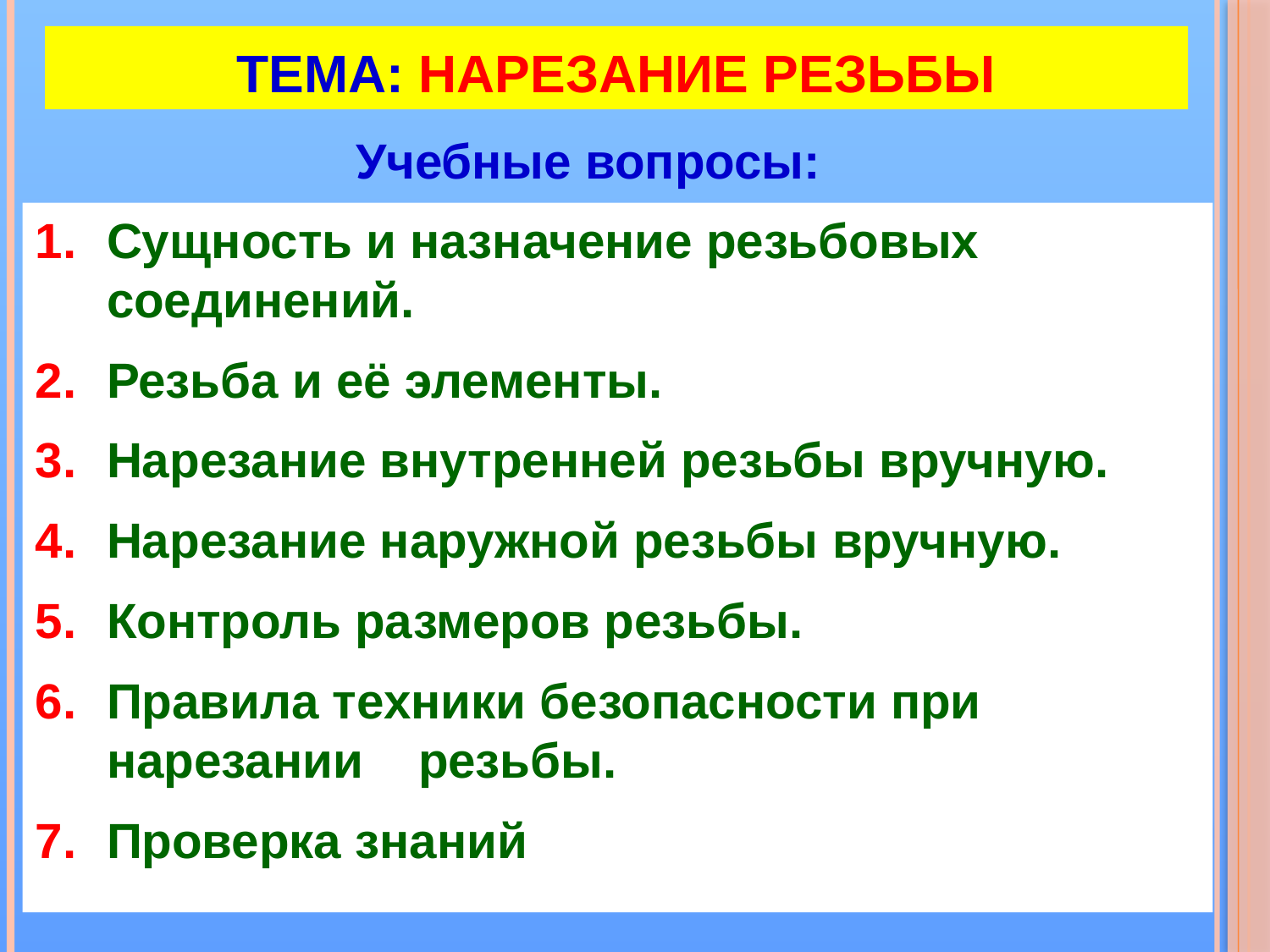

# Тема: НАРЕЗАНИЕ РЕЗЬБЫ
Учебные вопросы:
Сущность и назначение резьбовых соединений.
Резьба и её элементы.
Нарезание внутренней резьбы вручную.
Нарезание наружной резьбы вручную.
Контроль размеров резьбы.
Правила техники безопасности при нарезании    резьбы.
Проверка знаний